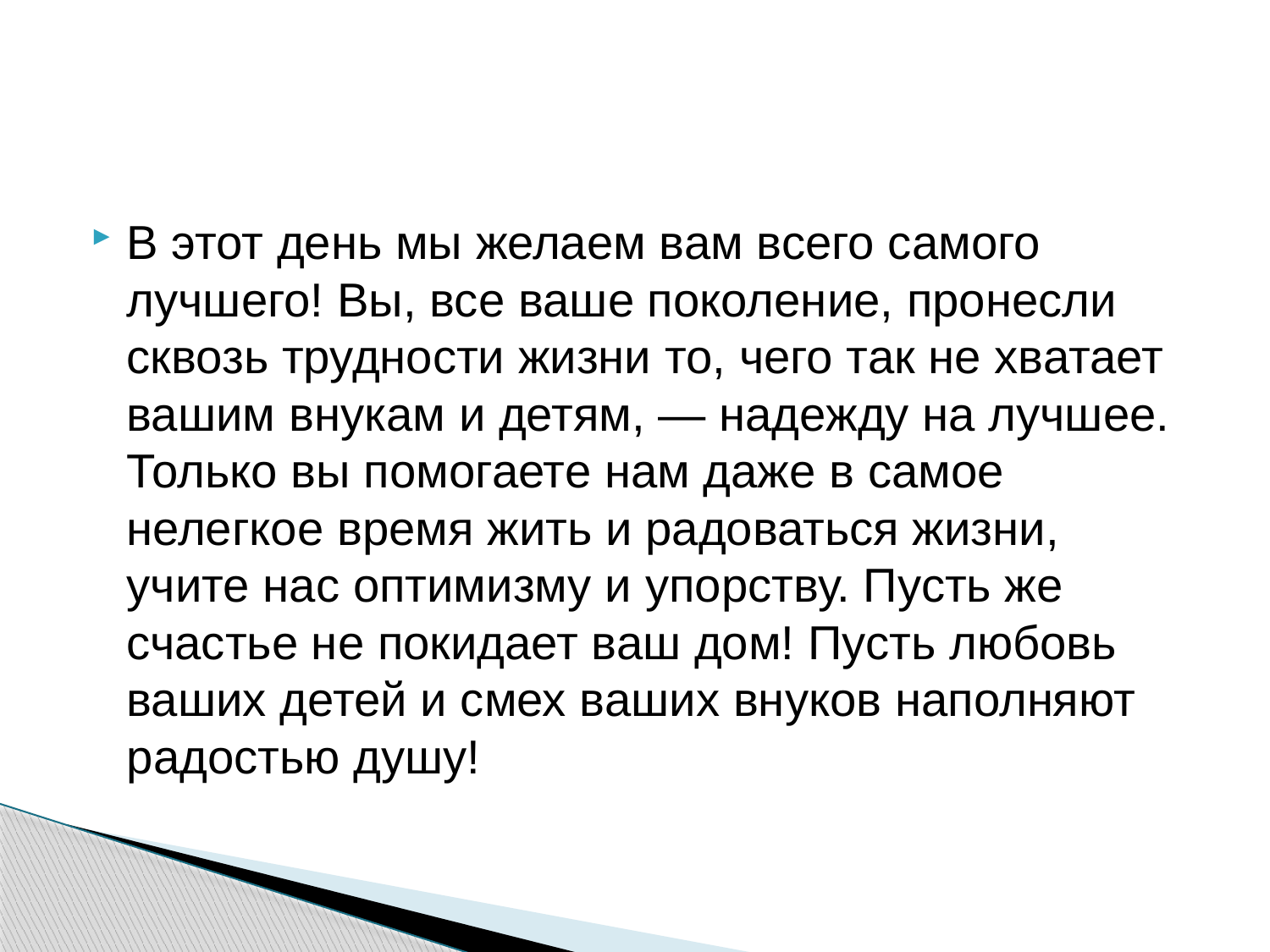

#
В этот день мы желаем вам всего самого лучшего! Вы, все ваше поколение, пронесли сквозь трудности жизни то, чего так не хватает вашим внукам и детям, — надежду на лучшее. Только вы помогаете нам даже в самое нелегкое время жить и радоваться жизни, учите нас оптимизму и упорству. Пусть же счастье не покидает ваш дом! Пусть любовь ваших детей и смех ваших внуков наполняют радостью душу!